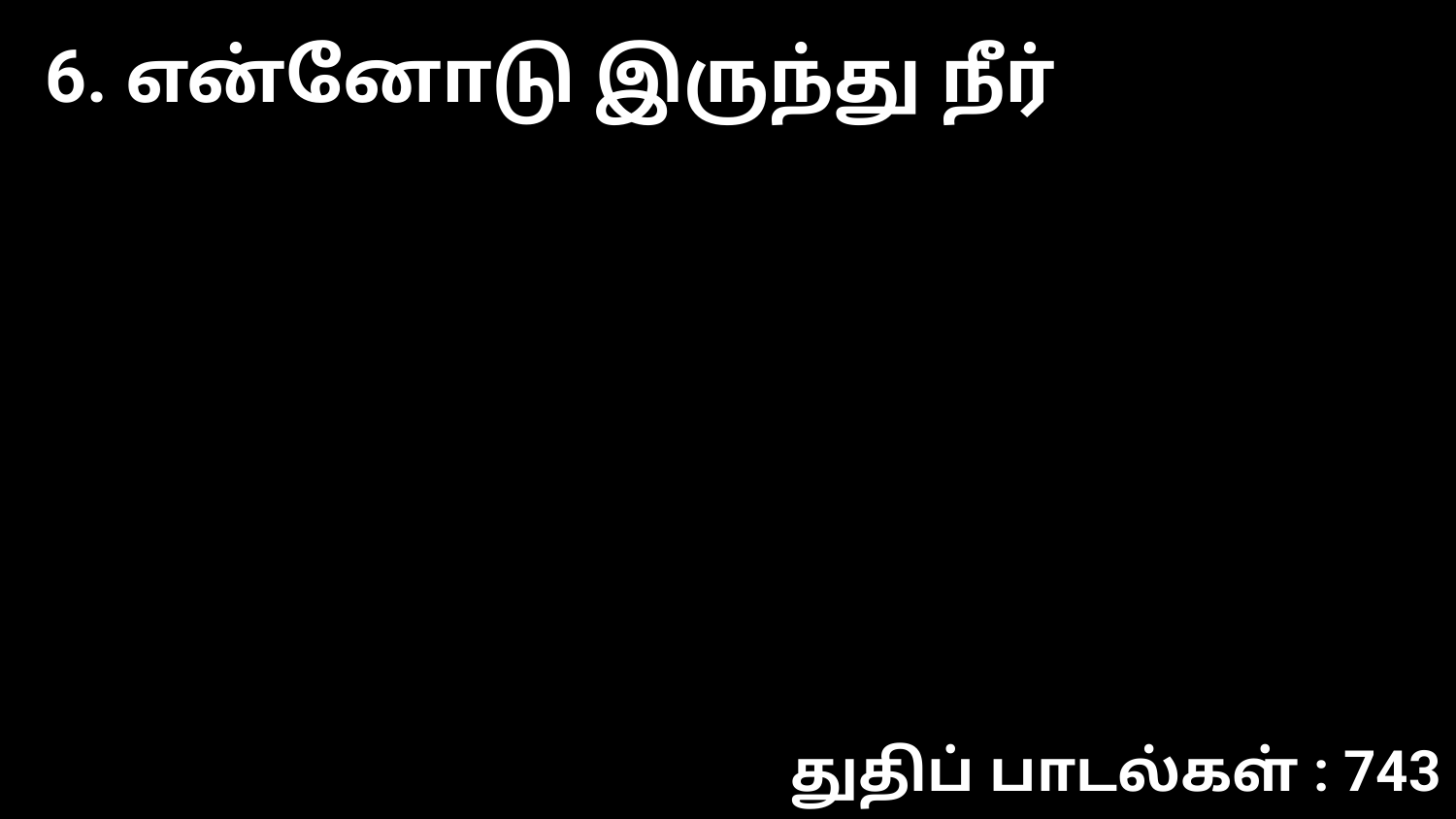

6. என்னோடு இருந்து நீர்
துதிப் பாடல்கள் : 743